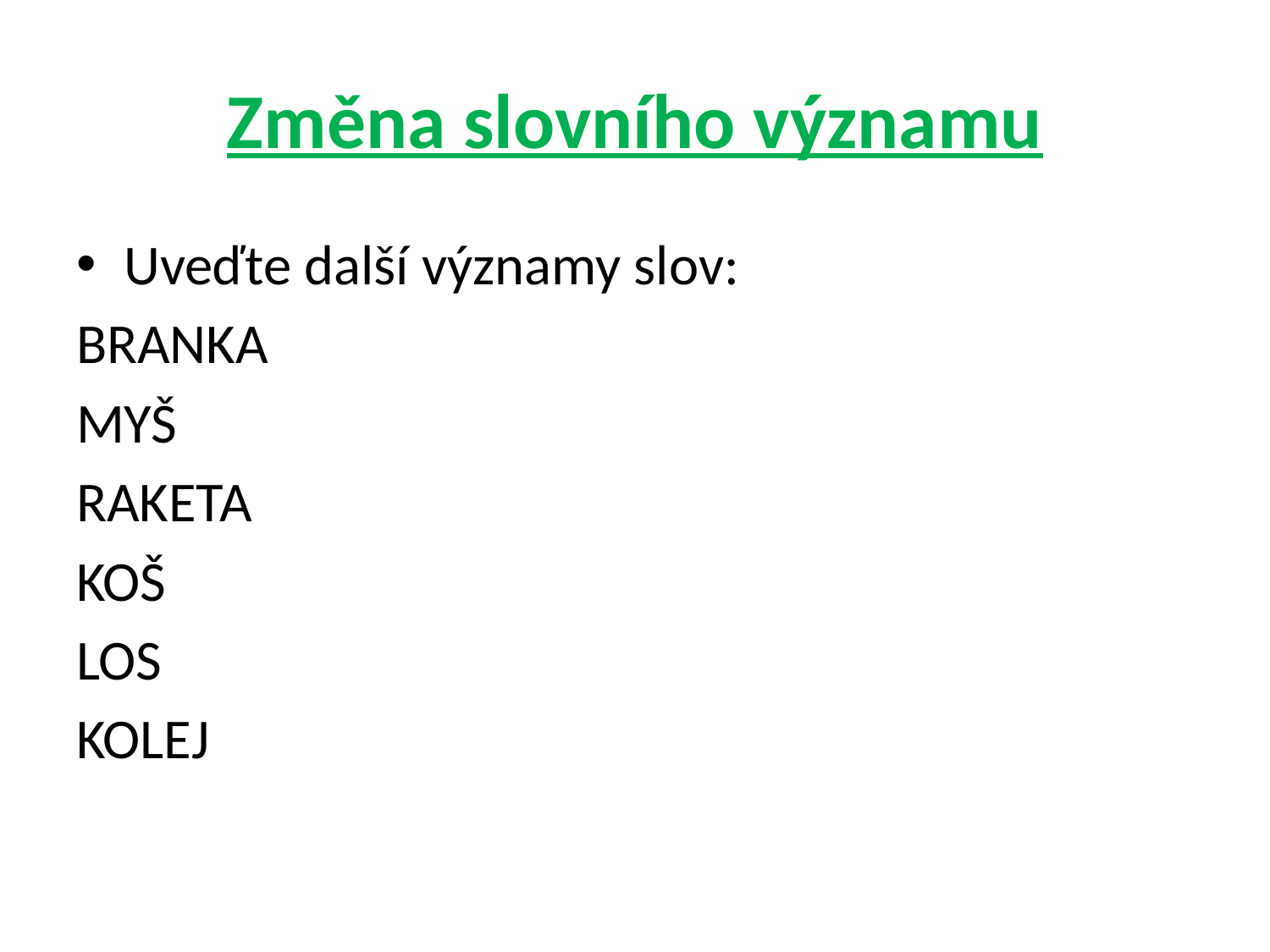

# Změna slovního významu
Uveďte další významy slov:
BRANKA
MYŠ
RAKETA
KOŠ
LOS
KOLEJ